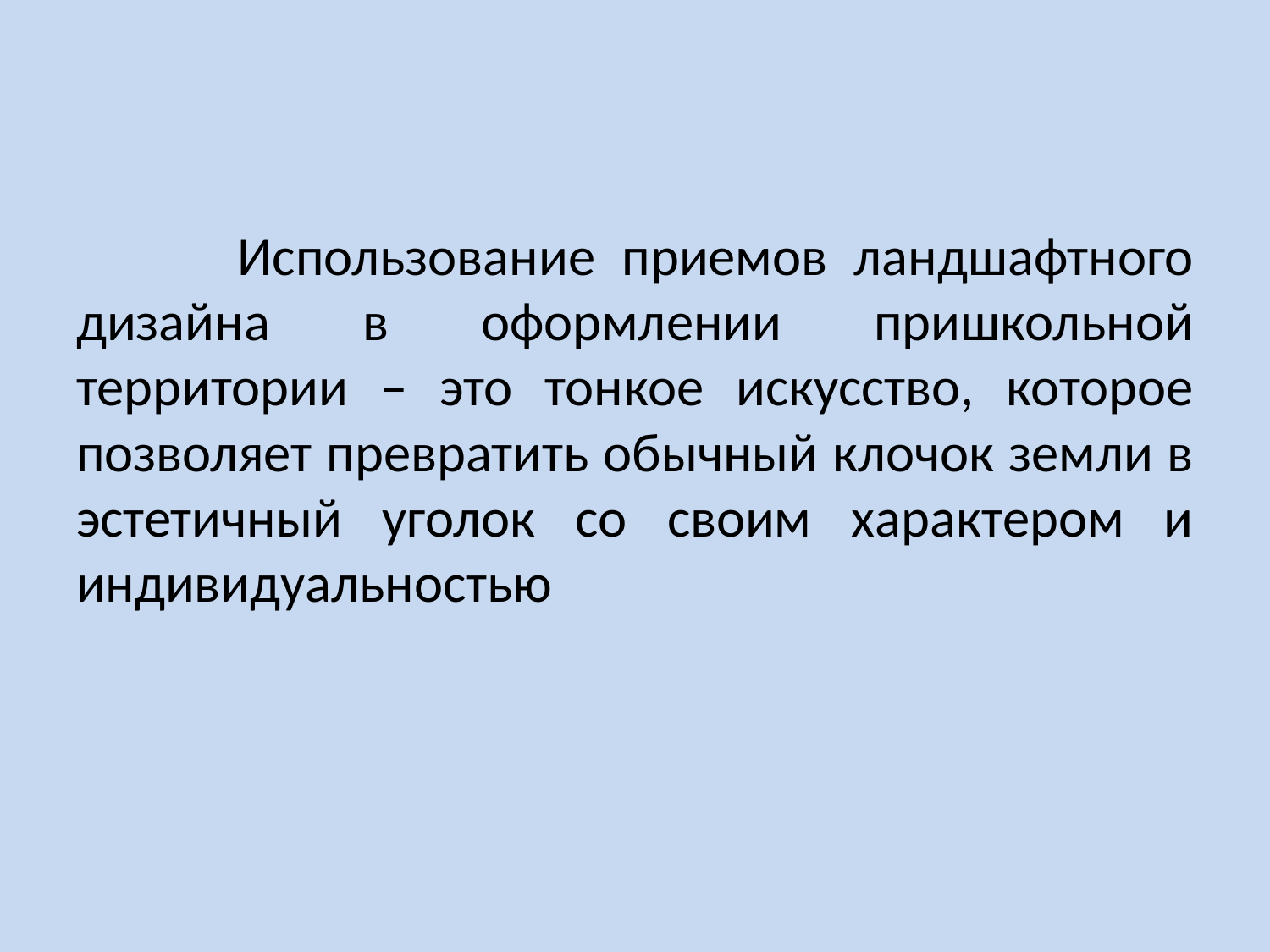

# Использование приемов ландшафтного дизайна в оформлении пришкольной территории – это тонкое искусство, которое позволяет превратить обычный клочок земли в эстетичный уголок со своим характером и индивидуальностью